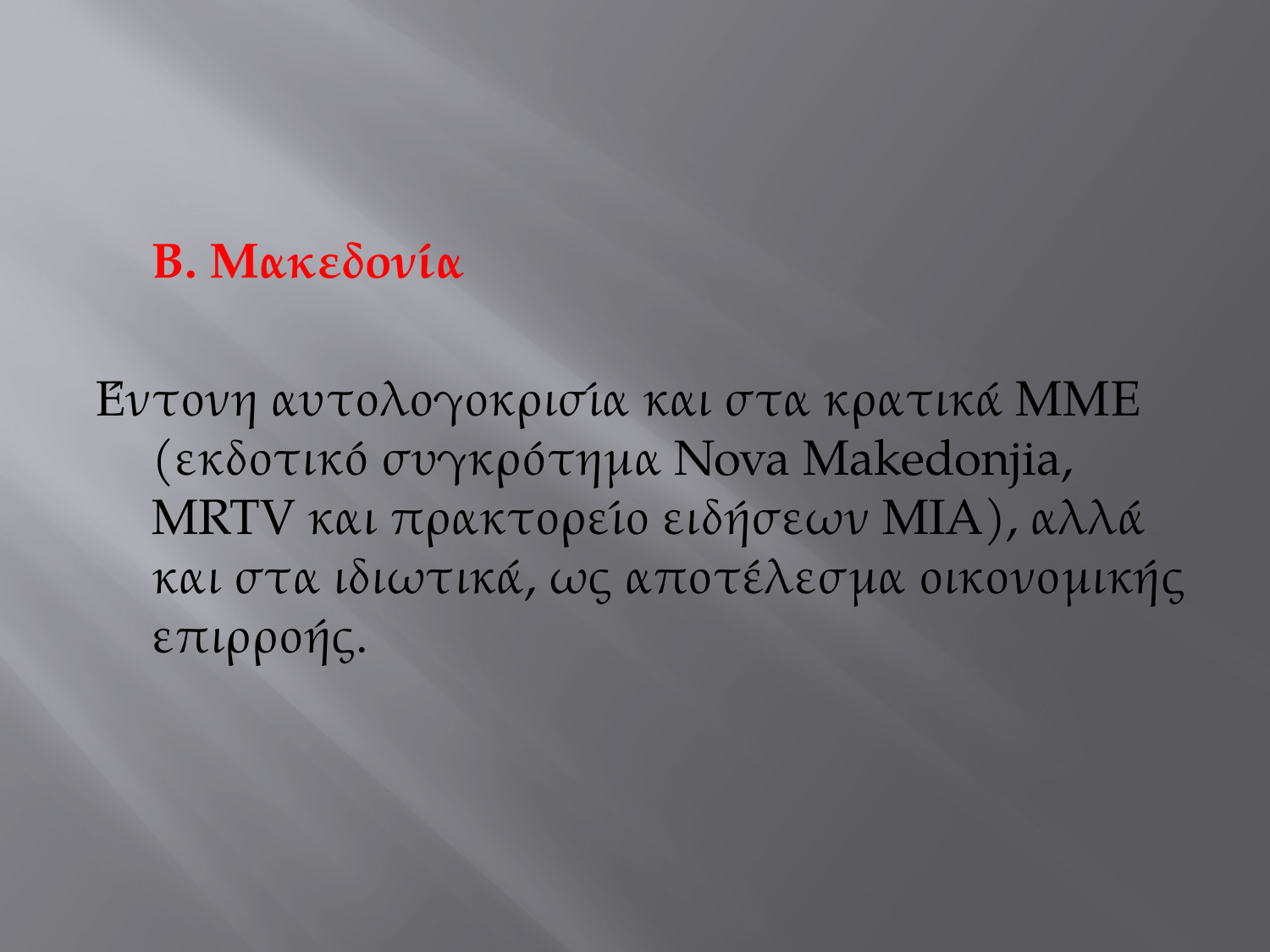

#
	Β. Μακεδονία

Έντονη αυτολογοκρισία και στα κρατικά ΜΜΕ (εκδοτικό συγκρότημα Nova Makedonjia, MRTV και πρακτορείο ειδήσεων MIA), αλλά και στα ιδιωτικά, ως αποτέλεσμα οικονομικής επιρροής.